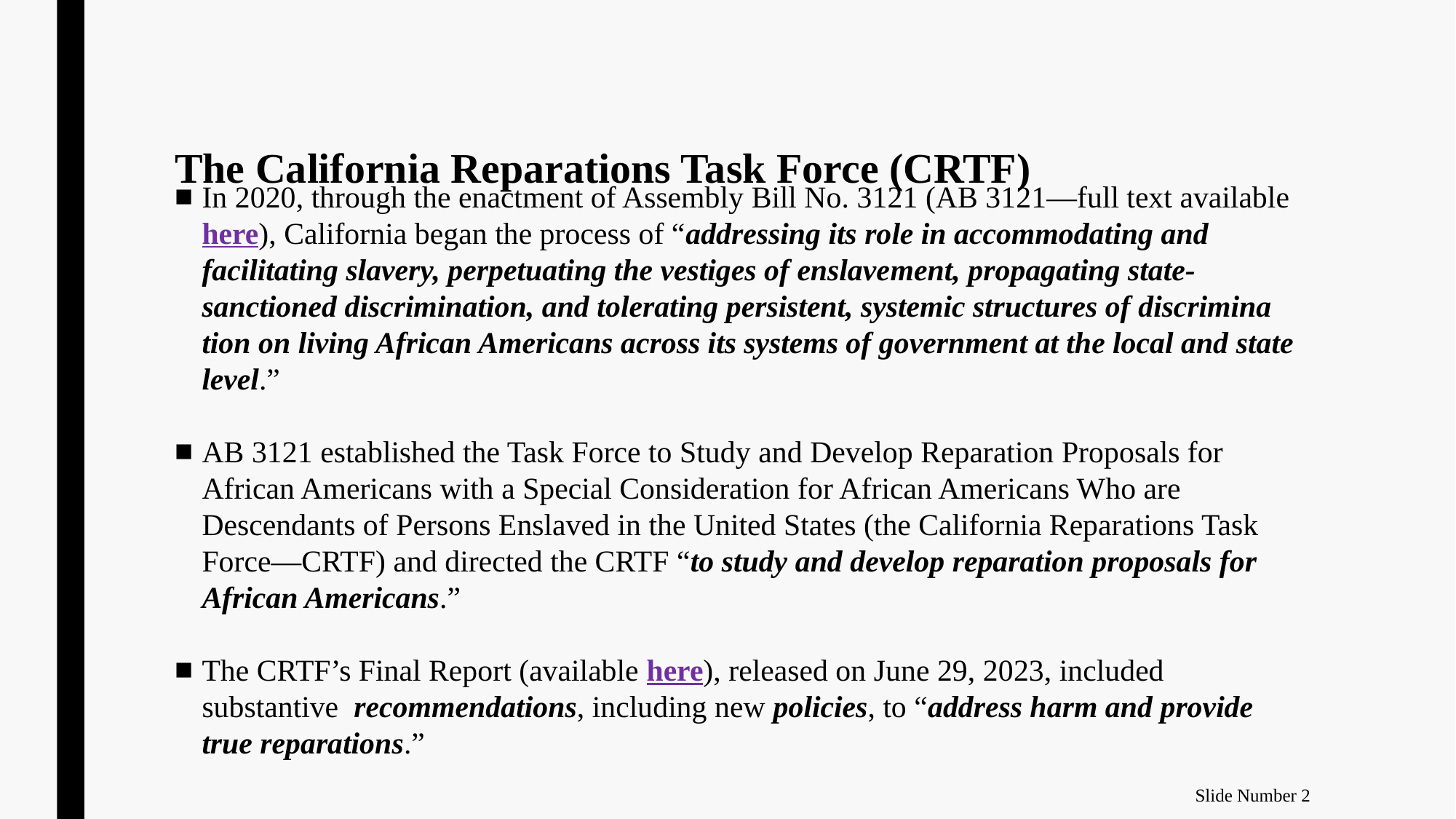

# The California Reparations Task Force (CRTF)
In 2020, through the enactment of Assembly Bill No. 3121 (AB 3121—full text available here), California began the process of “addressing its role in accommodating and facilitating slavery, perpetuating the vestiges of enslave­ment, propagating state-sanctioned discrimination, and tolerating persistent, systemic structures of discrimina­tion on living African Americans across its systems of government at the local and state level.”

AB 3121 established the Task Force to Study and Develop Reparation Proposals for African Americans with a Special Consideration for African Americans Who are Descendants of Persons Enslaved in the United States (the California Reparations Task Force—CRTF) and directed the CRTF “to study and develop reparation proposals for African Americans.”

The CRTF’s Final Report (available here), released on June 29, 2023, included substantive  recommendations, including new policies, to “address harm and provide true reparations.”
Slide Number 2